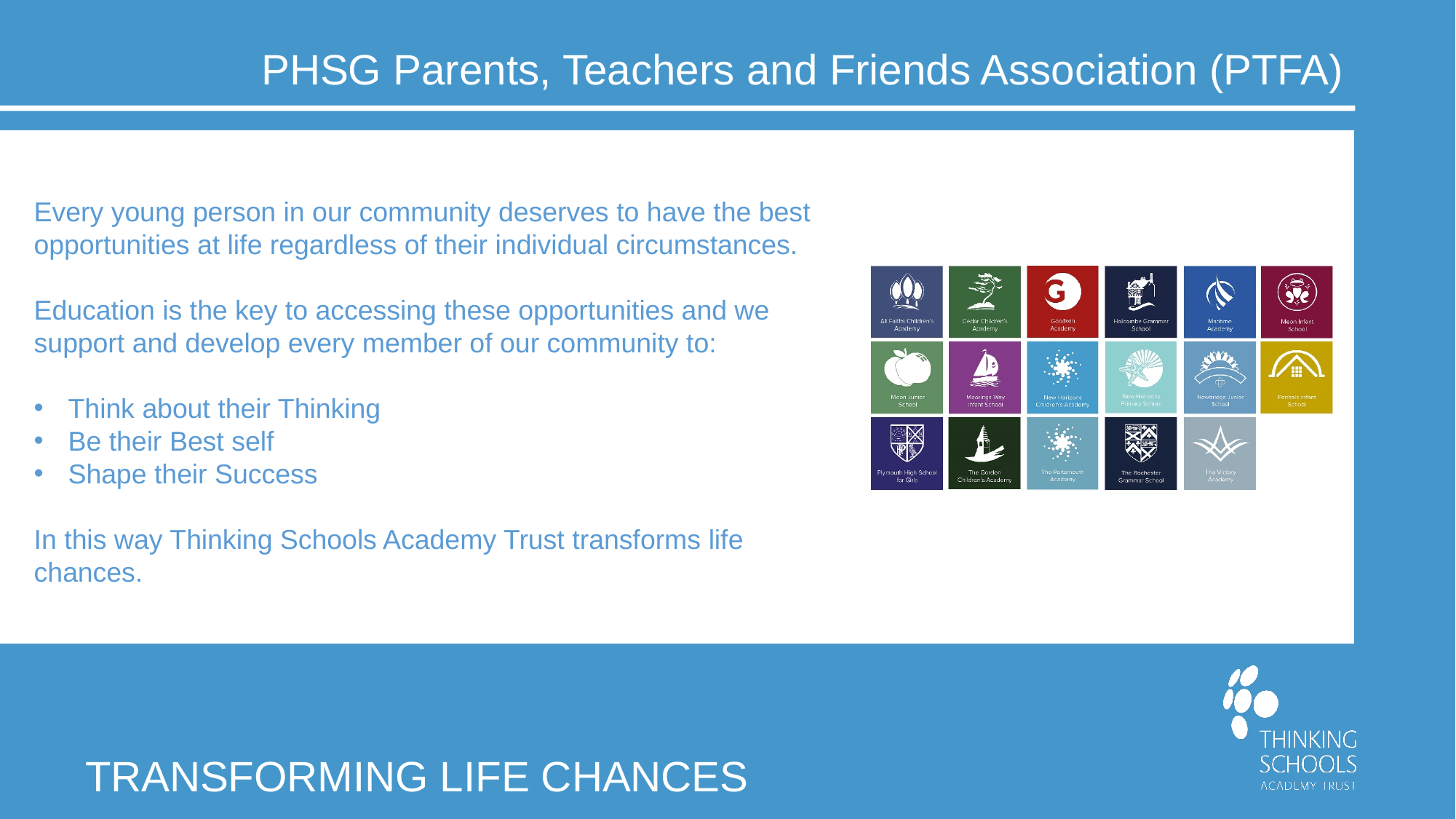

# PHSG Parents, Teachers and Friends Association (PTFA)